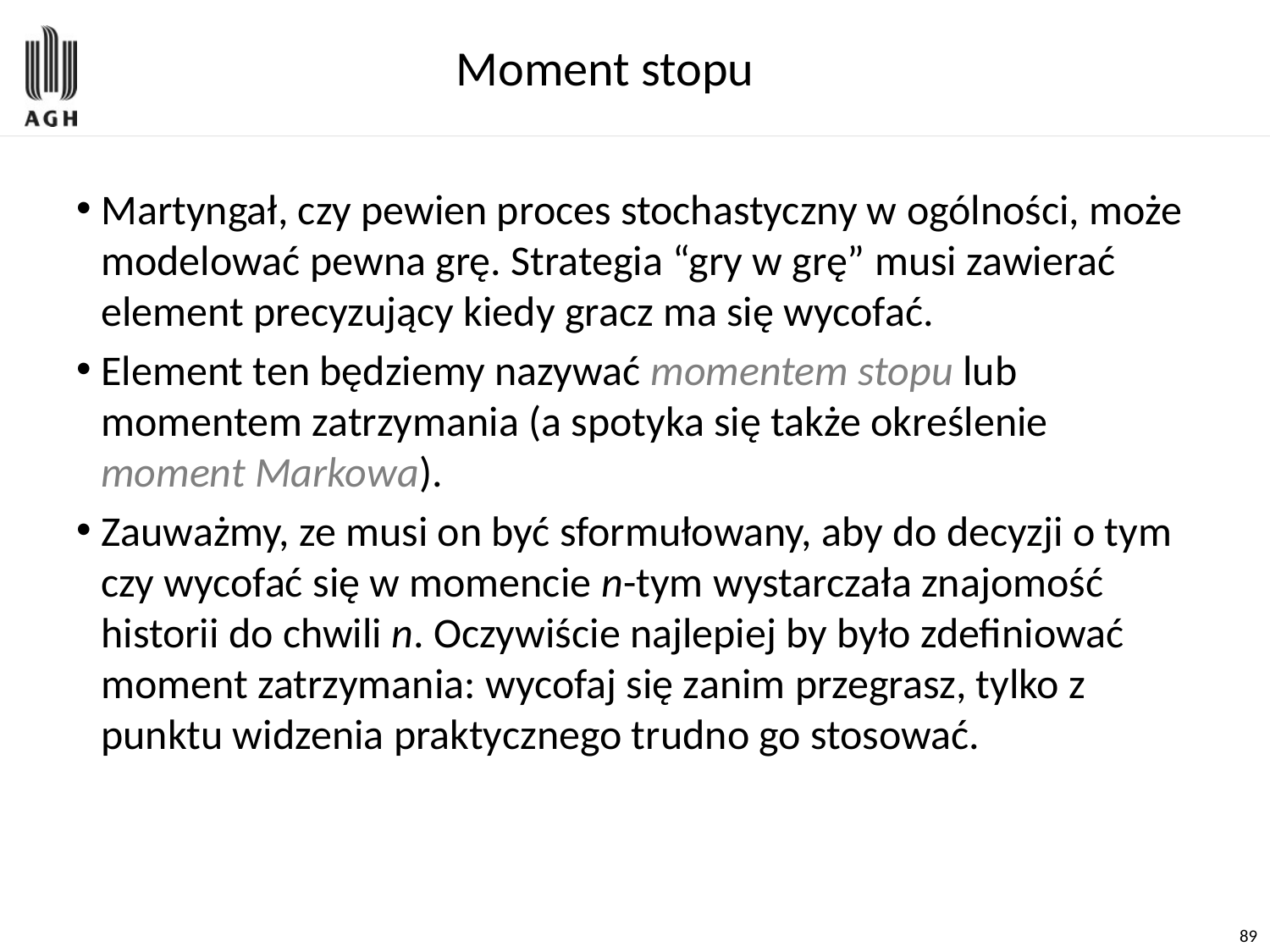

# Moment stopu
Martyngał, czy pewien proces stochastyczny w ogólności, może modelować pewna grę. Strategia “gry w grę” musi zawierać element precyzujący kiedy gracz ma się wycofać.
Element ten będziemy nazywać momentem stopu lub momentem zatrzymania (a spotyka się także określenie moment Markowa).
Zauważmy, ze musi on być sformułowany, aby do decyzji o tym czy wycofać się w momencie n-tym wystarczała znajomość historii do chwili n. Oczywiście najlepiej by było zdefiniować moment zatrzymania: wycofaj się zanim przegrasz, tylko z punktu widzenia praktycznego trudno go stosować.